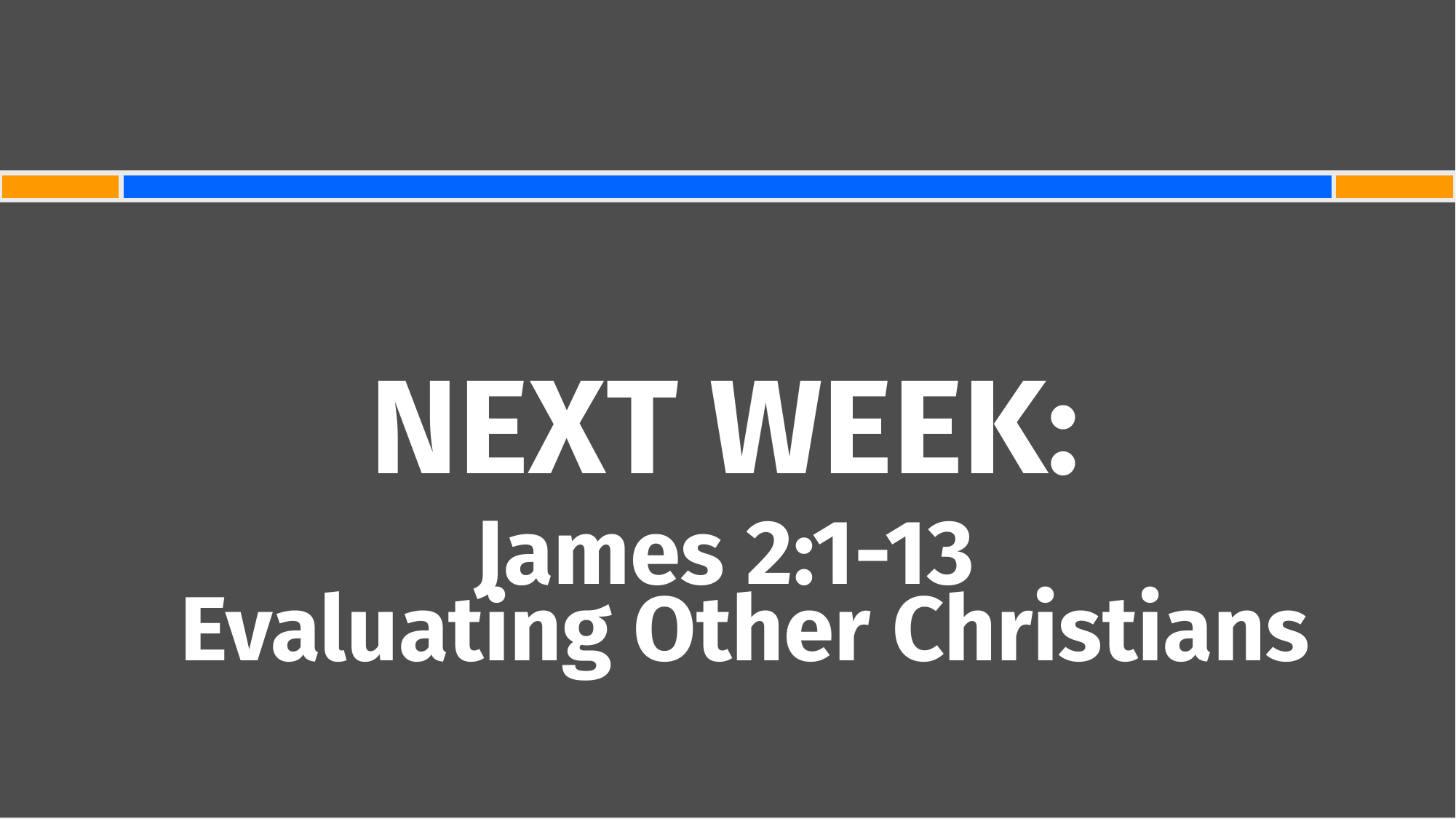

#

NEXT WEEK:
James 2:1-13
Evaluating Other Christians